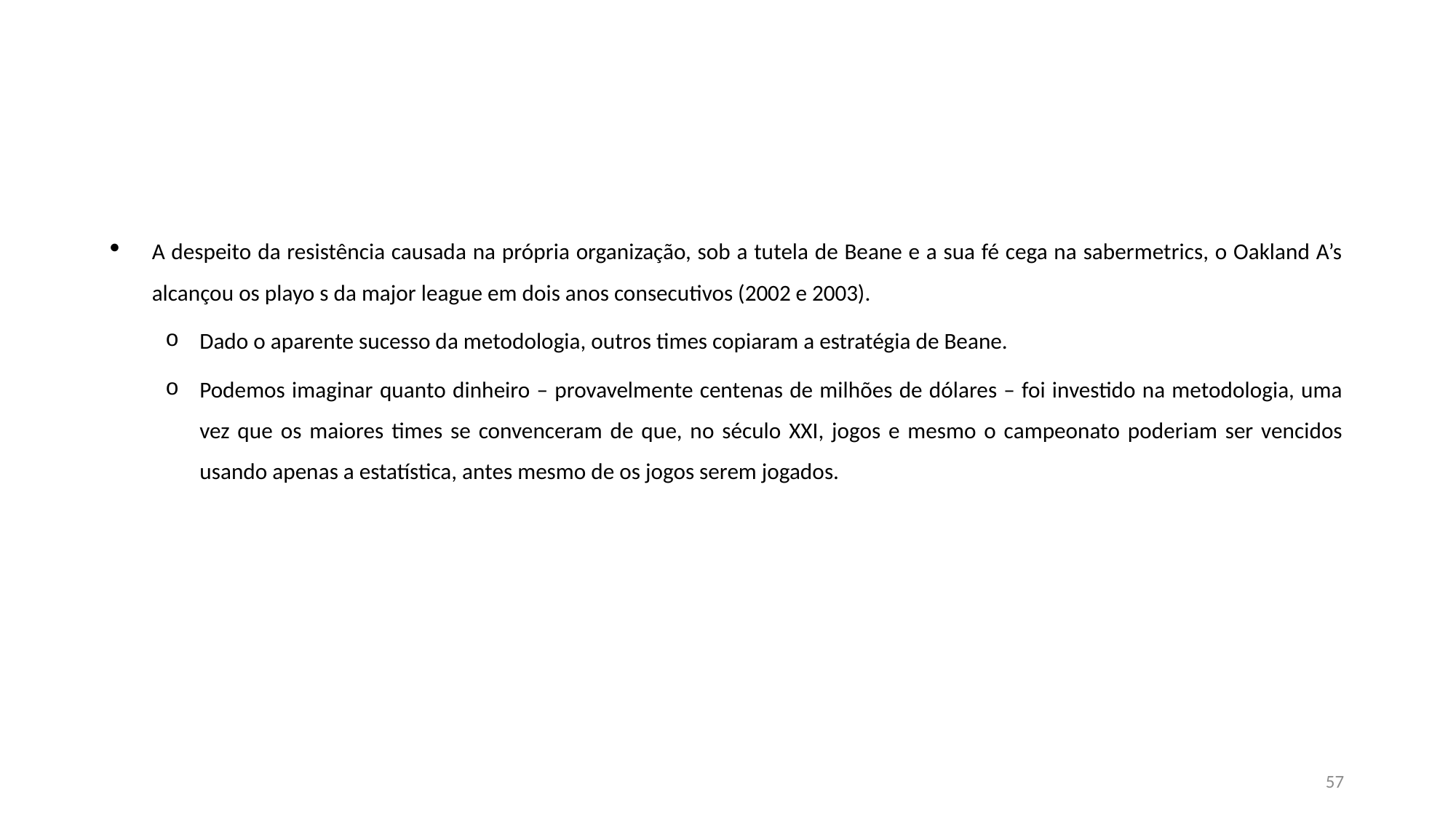

#
A despeito da resistência causada na própria organização, sob a tutela de Beane e a sua fé cega na sabermetrics, o Oakland A’s alcançou os playo s da major league em dois anos consecutivos (2002 e 2003).
Dado o aparente sucesso da metodologia, outros times copiaram a estratégia de Beane.
Podemos imaginar quanto dinheiro – provavelmente centenas de milhões de dólares – foi investido na metodologia, uma vez que os maiores times se convenceram de que, no século XXI, jogos e mesmo o campeonato poderiam ser vencidos usando apenas a estatística, antes mesmo de os jogos serem jogados.

57